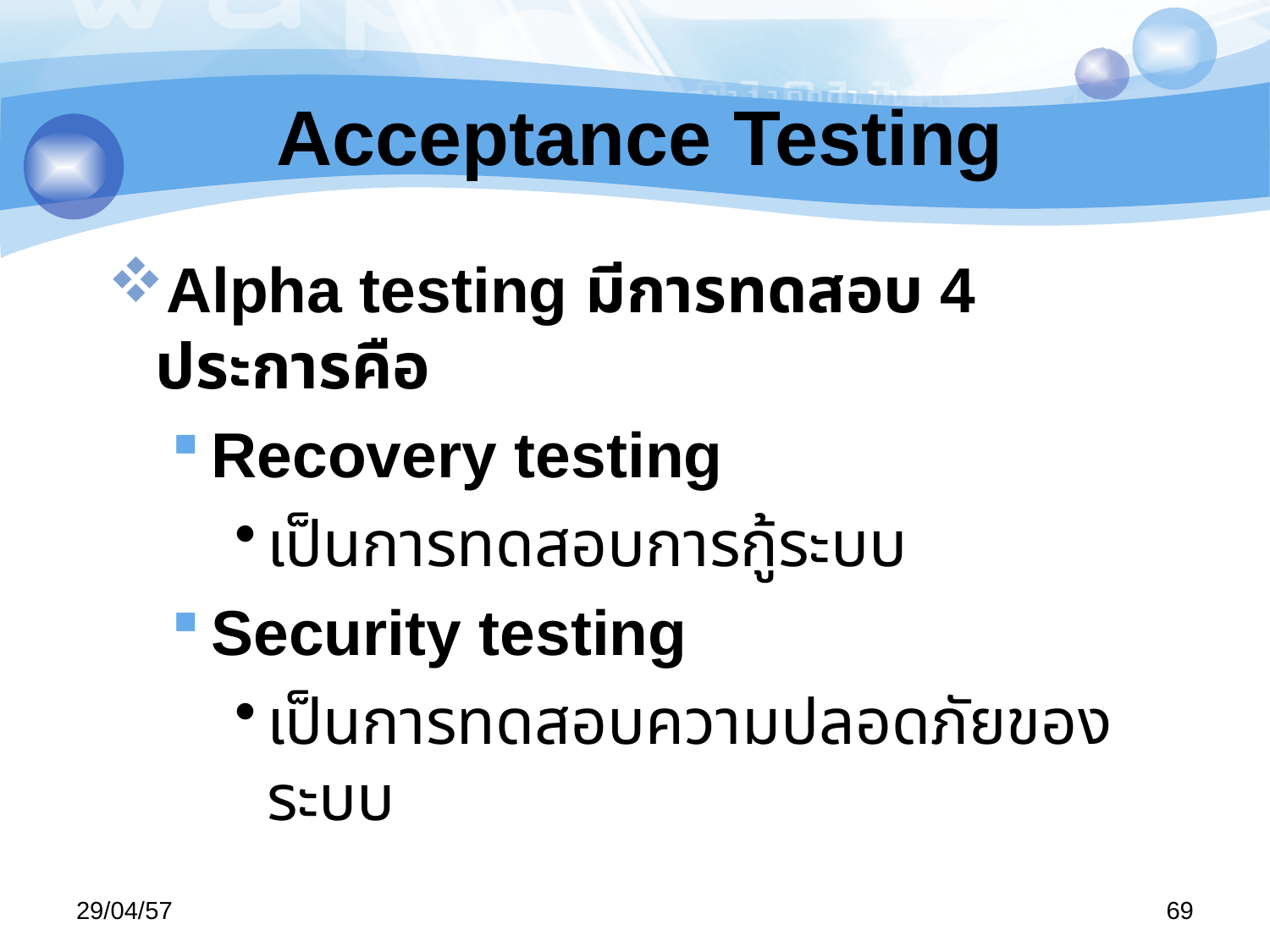

# Acceptance Testing
Alpha testing มีการทดสอบ 4 ประการคือ
Recovery testing
เป็นการทดสอบการกู้ระบบ
Security testing
เป็นการทดสอบความปลอดภัยของระบบ
29/04/57
69